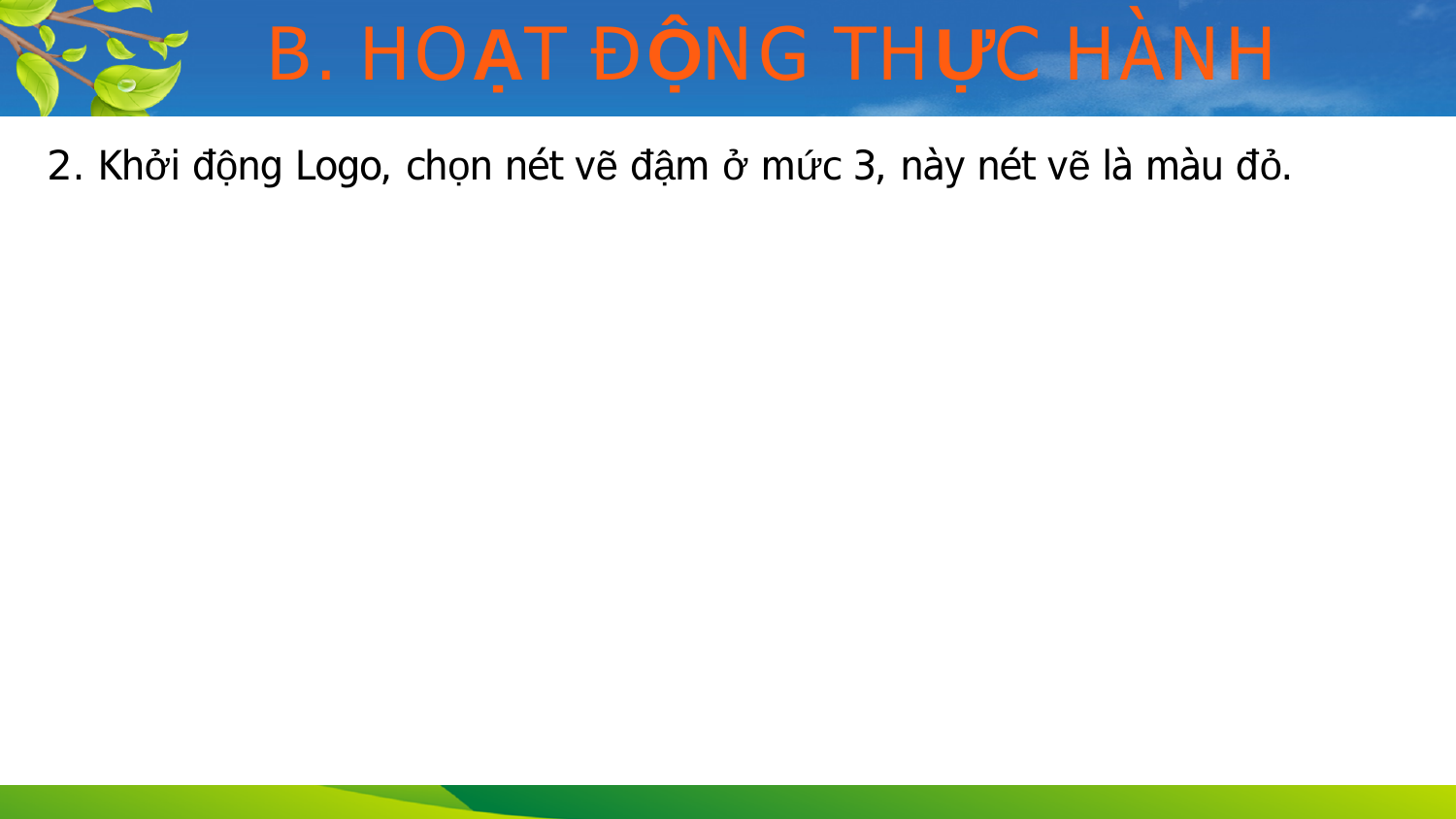

B. HOẠT ĐỘNG THỰC HÀNH
2. Khởi động Logo, chọn nét vẽ đậm ở mức 3, này nét vẽ là màu đỏ.